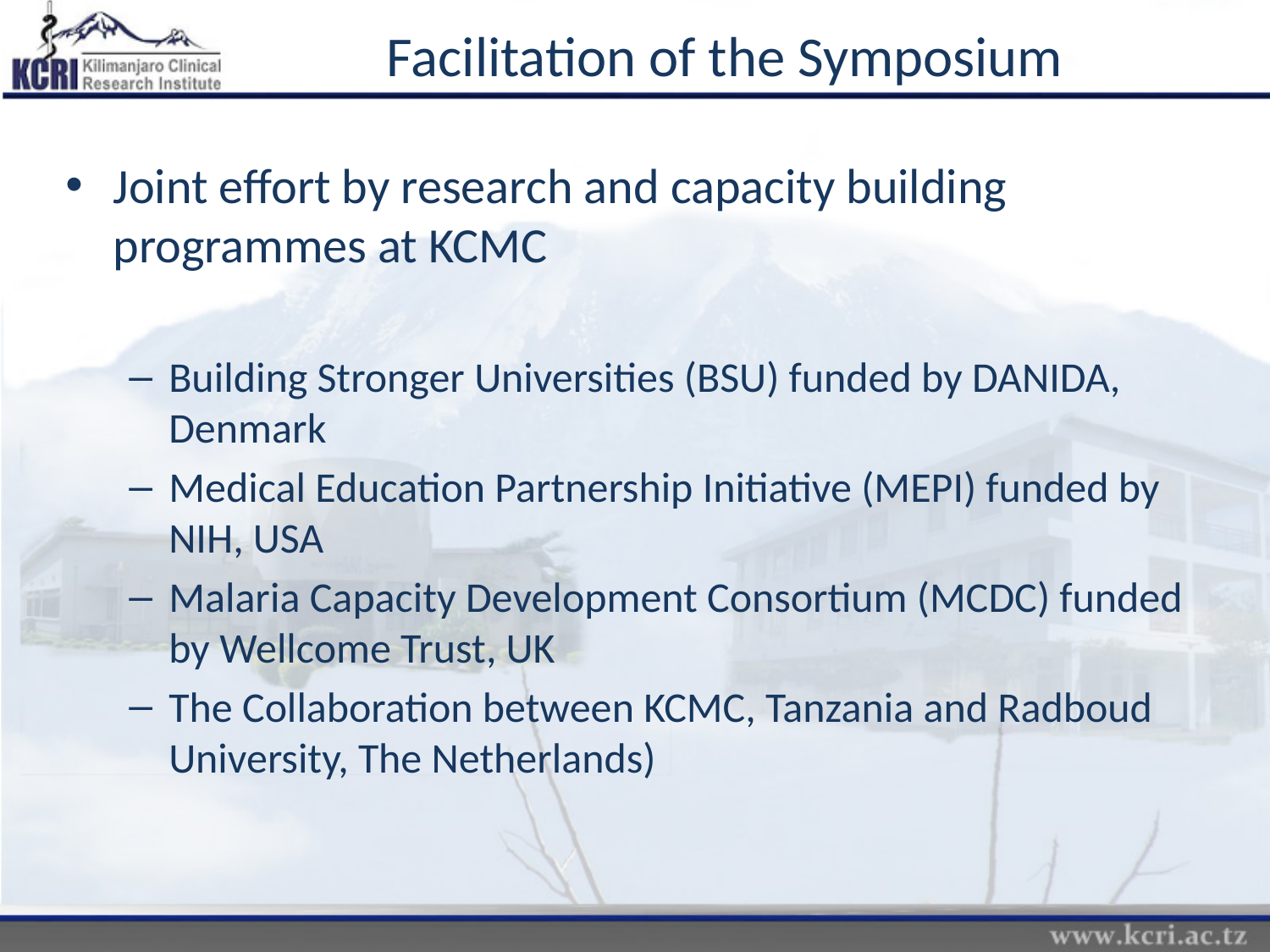

# Facilitation of the Symposium
Joint effort by research and capacity building programmes at KCMC

Building Stronger Universities (BSU) funded by DANIDA, Denmark
Medical Education Partnership Initiative (MEPI) funded by NIH, USA
Malaria Capacity Development Consortium (MCDC) funded by Wellcome Trust, UK
The Collaboration between KCMC, Tanzania and Radboud University, The Netherlands)